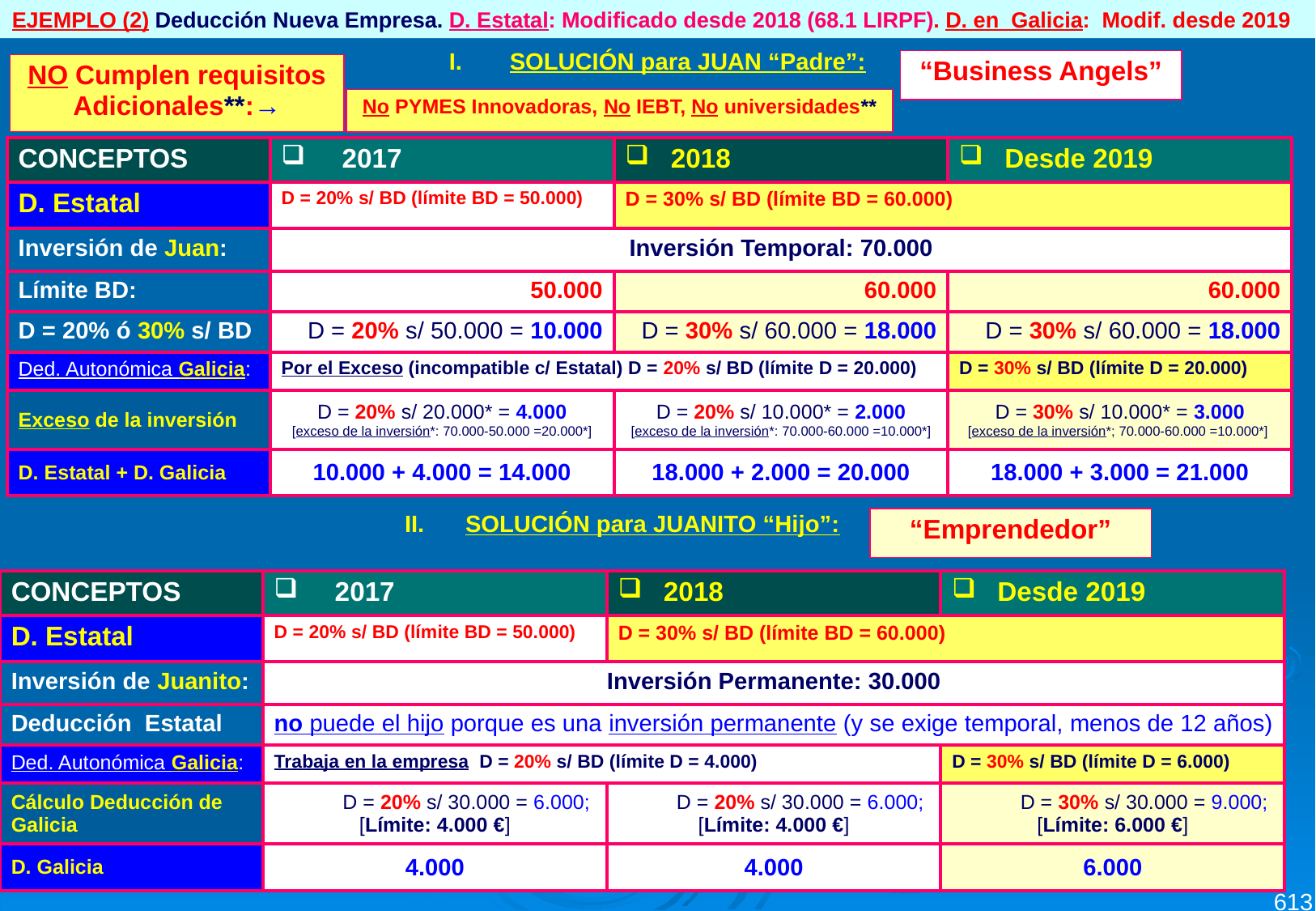

EJEMPLO (2) Deducción Nueva Empresa. D. Estatal: Modificado desde 2018 (68.1 LIRPF). D. en  Galicia:  Modif. desde 2019
SOLUCIÓN para JUAN “Padre”:
| “Business Angels” |
| --- |
| NO Cumplen requisitos Adicionales\*\*:→ |
| --- |
| No PYMES Innovadoras, No IEBT, No universidades\*\* |
| --- |
| CONCEPTOS | 2017 | 2018 | Desde 2019 |
| --- | --- | --- | --- |
| D. Estatal | D = 20% s/ BD (límite BD = 50.000) | D = 30% s/ BD (límite BD = 60.000) |  |
| Inversión de Juan: | Inversión Temporal: 70.000 |  |  |
| Límite BD: | 50.000 | 60.000 | 60.000 |
| D = 20% ó 30% s/ BD | D = 20% s/ 50.000 = 10.000 | D = 30% s/ 60.000 = 18.000 | D = 30% s/ 60.000 = 18.000 |
| Ded. Autonómica Galicia: | Por el Exceso (incompatible c/ Estatal) D = 20% s/ BD (límite D = 20.000) |  | D = 30% s/ BD (límite D = 20.000) |
| Exceso de la inversión | D = 20% s/ 20.000\* = 4.000 [exceso de la inversión\*: 70.000-50.000 =20.000\*] | D = 20% s/ 10.000\* = 2.000 [exceso de la inversión\*: 70.000-60.000 =10.000\*] | D = 30% s/ 10.000\* = 3.000 [exceso de la inversión\*; 70.000-60.000 =10.000\*] |
| D. Estatal + D. Galicia | 10.000 + 4.000 = 14.000 | 18.000 + 2.000 = 20.000 | 18.000 + 3.000 = 21.000 |
SOLUCIÓN para JUANITO “Hijo”:
| “Emprendedor” |
| --- |
| CONCEPTOS | 2017 | 2018 | Desde 2019 |
| --- | --- | --- | --- |
| D. Estatal | D = 20% s/ BD (límite BD = 50.000) | D = 30% s/ BD (límite BD = 60.000) |  |
| Inversión de Juanito: | Inversión Permanente: 30.000 |  |  |
| Deducción Estatal | no puede el hijo porque es una inversión permanente (y se exige temporal, menos de 12 años) |  |  |
| Ded. Autonómica Galicia: | Trabaja en la empresa D = 20% s/ BD (límite D = 4.000) |  | D = 30% s/ BD (límite D = 6.000) |
| Cálculo Deducción de Galicia | D = 20% s/ 30.000 = 6.000; [Límite: 4.000 €] | D = 20% s/ 30.000 = 6.000; [Límite: 4.000 €] | D = 30% s/ 30.000 = 9.000; [Límite: 6.000 €] |
| D. Galicia | 4.000 | 4.000 | 6.000 |
613